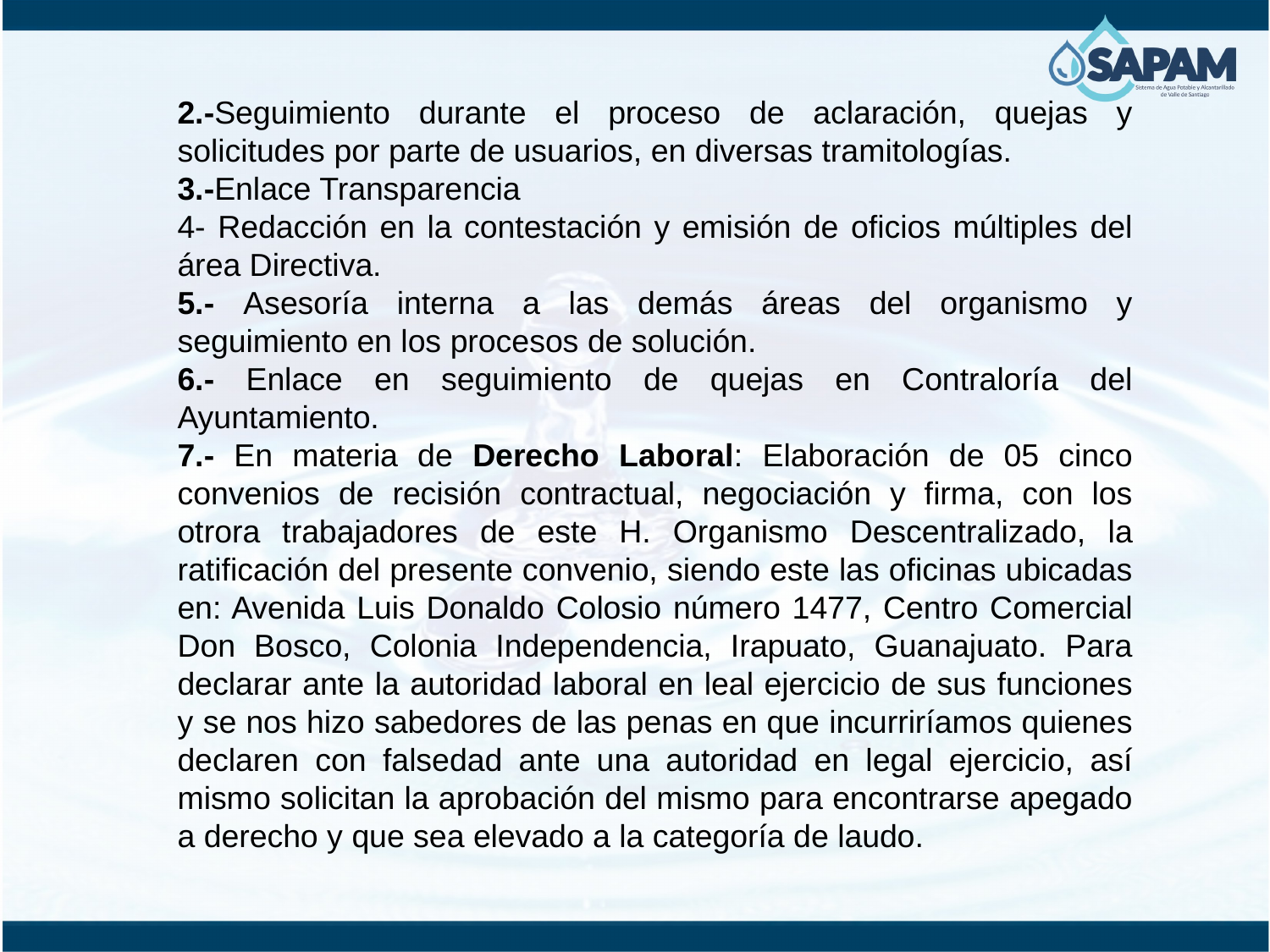

2.-Seguimiento durante el proceso de aclaración, quejas y solicitudes por parte de usuarios, en diversas tramitologías.
3.-Enlace Transparencia
4- Redacción en la contestación y emisión de oficios múltiples del área Directiva.
5.- Asesoría interna a las demás áreas del organismo y seguimiento en los procesos de solución.
6.- Enlace en seguimiento de quejas en Contraloría del Ayuntamiento.
7.- En materia de Derecho Laboral: Elaboración de 05 cinco convenios de recisión contractual, negociación y firma, con los otrora trabajadores de este H. Organismo Descentralizado, la ratificación del presente convenio, siendo este las oficinas ubicadas en: Avenida Luis Donaldo Colosio número 1477, Centro Comercial Don Bosco, Colonia Independencia, Irapuato, Guanajuato. Para declarar ante la autoridad laboral en leal ejercicio de sus funciones y se nos hizo sabedores de las penas en que incurriríamos quienes declaren con falsedad ante una autoridad en legal ejercicio, así mismo solicitan la aprobación del mismo para encontrarse apegado a derecho y que sea elevado a la categoría de laudo.